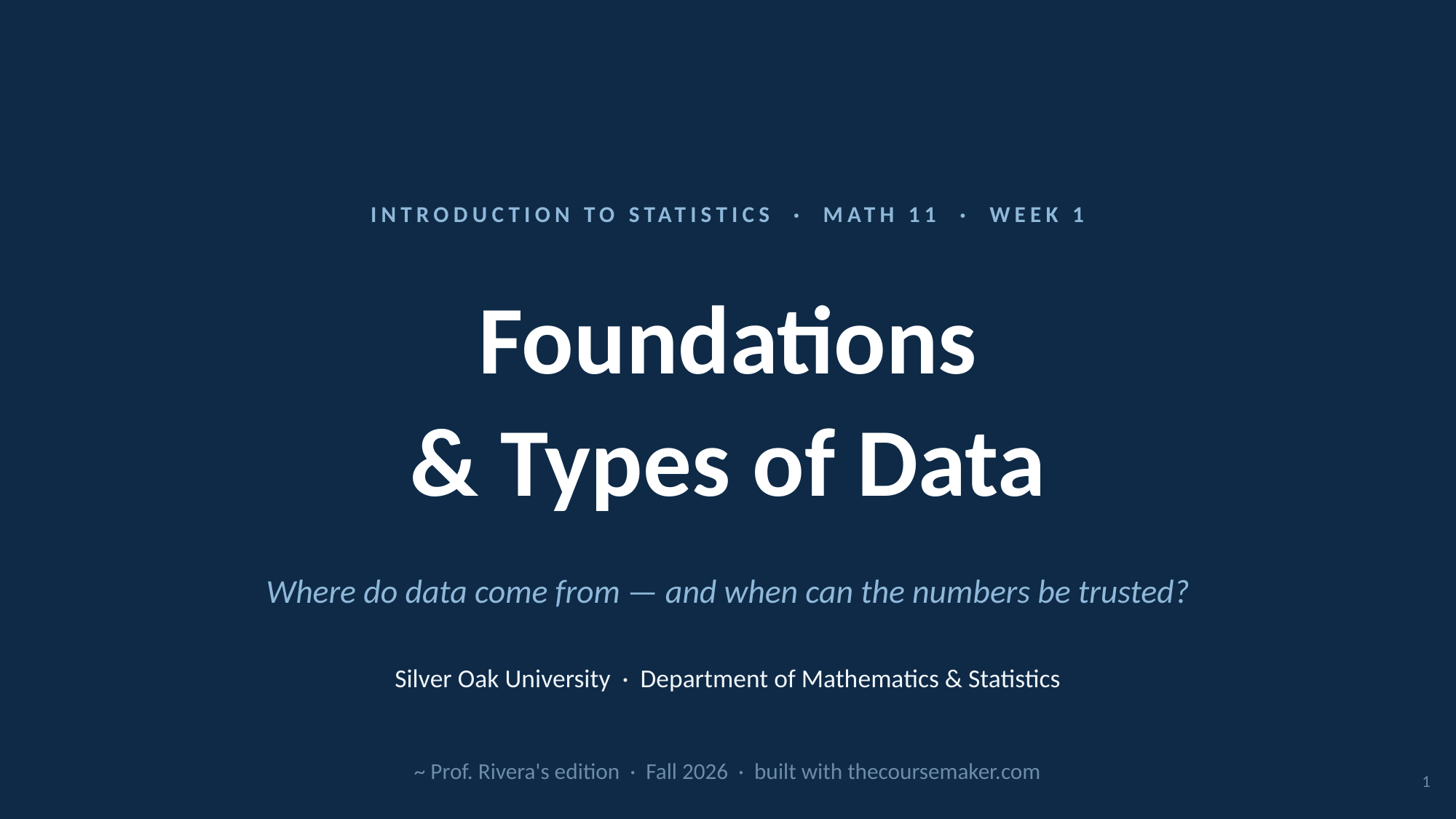

INTRODUCTION TO STATISTICS  ·  MATH 11  ·  WEEK 1
Foundations
& Types of Data
Where do data come from — and when can the numbers be trusted?
Silver Oak University  ·  Department of Mathematics & Statistics
~ Prof. Rivera's edition  ·  Fall 2026  ·  built with thecoursemaker.com
1